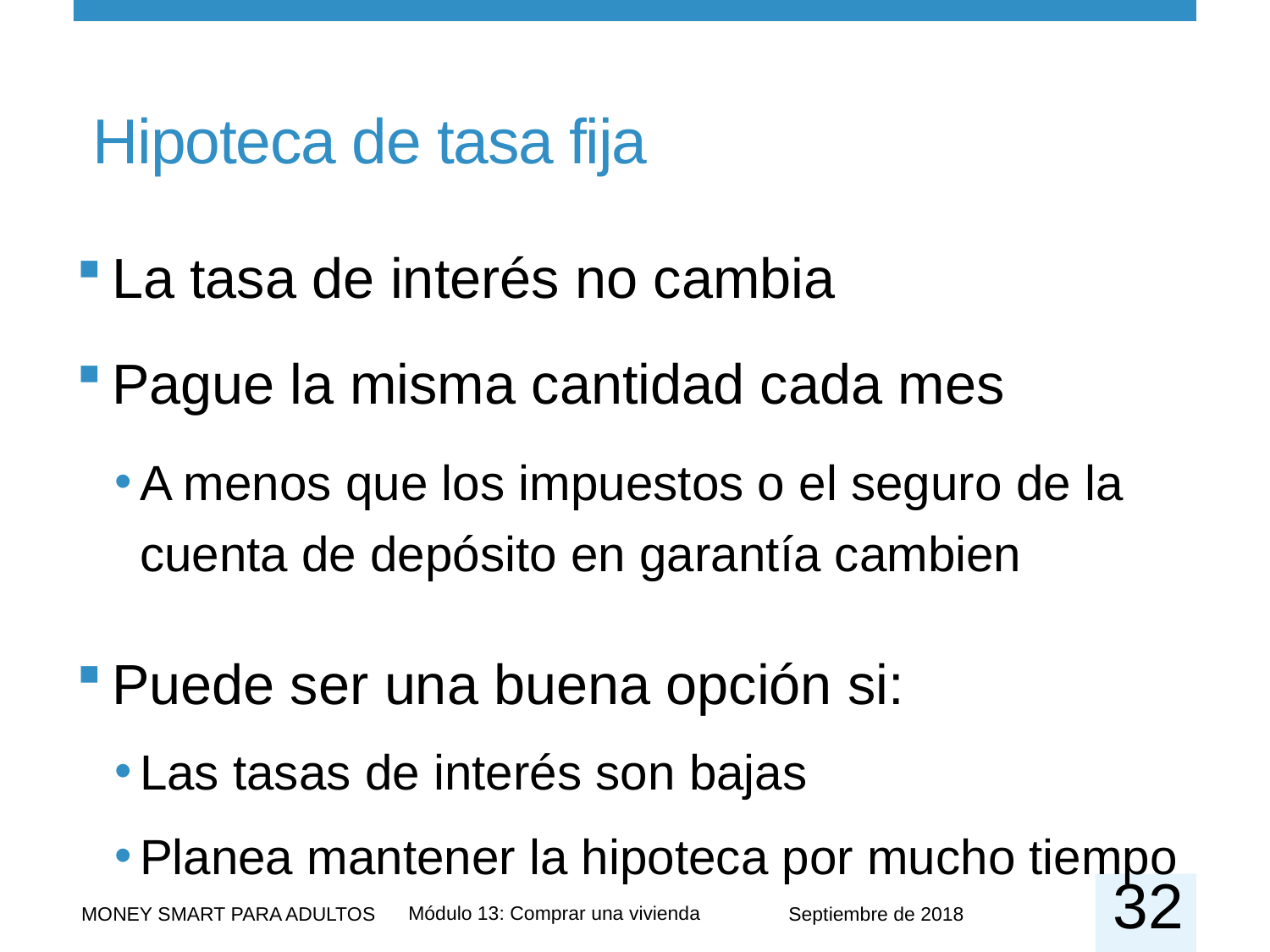

# Hipoteca de tasa fija
La tasa de interés no cambia
Pague la misma cantidad cada mes
A menos que los impuestos o el seguro de la cuenta de depósito en garantía cambien
Puede ser una buena opción si:
Las tasas de interés son bajas
Planea mantener la hipoteca por mucho tiempo
32